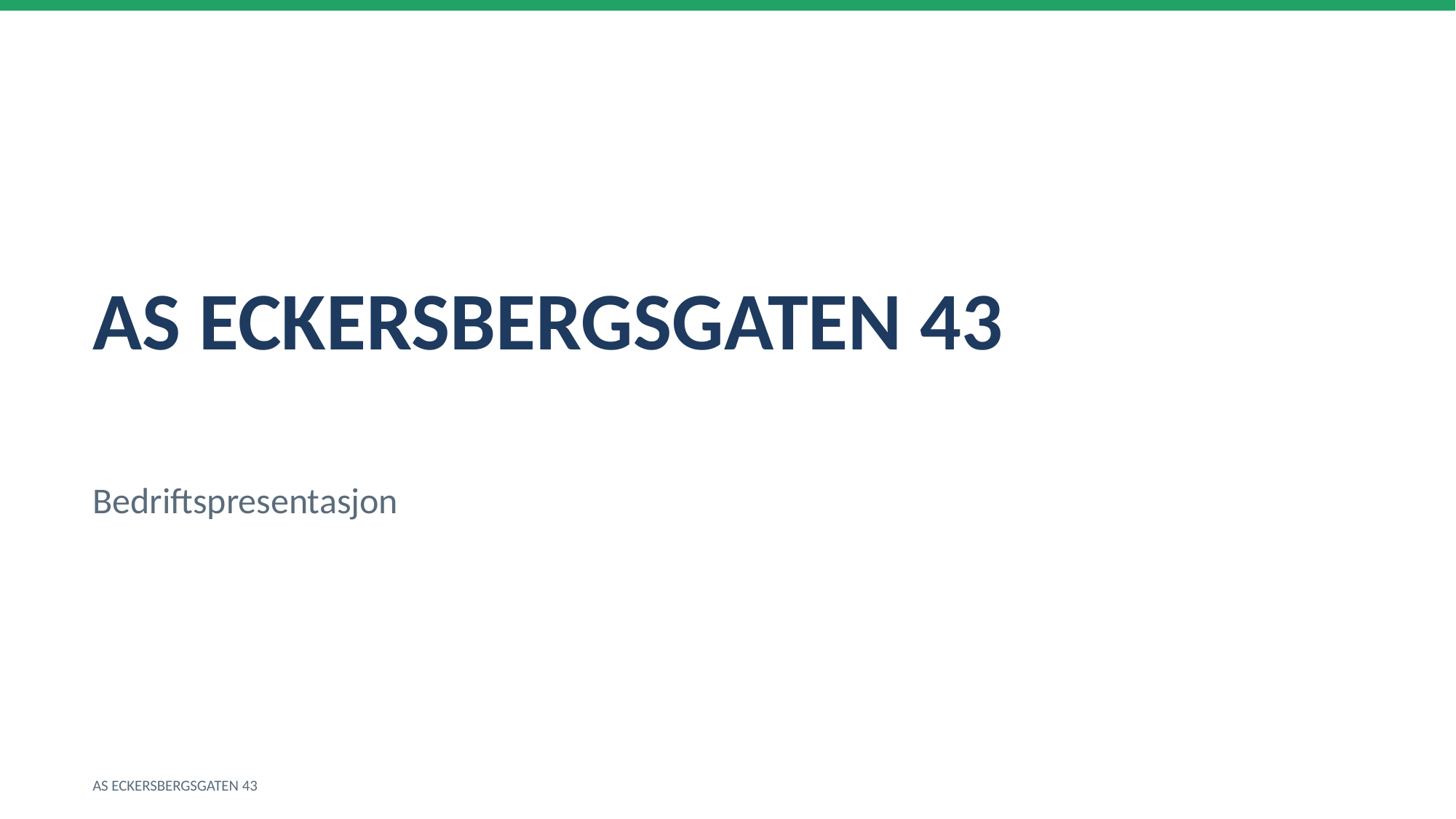

AS ECKERSBERGSGATEN 43
Bedriftspresentasjon
AS ECKERSBERGSGATEN 43